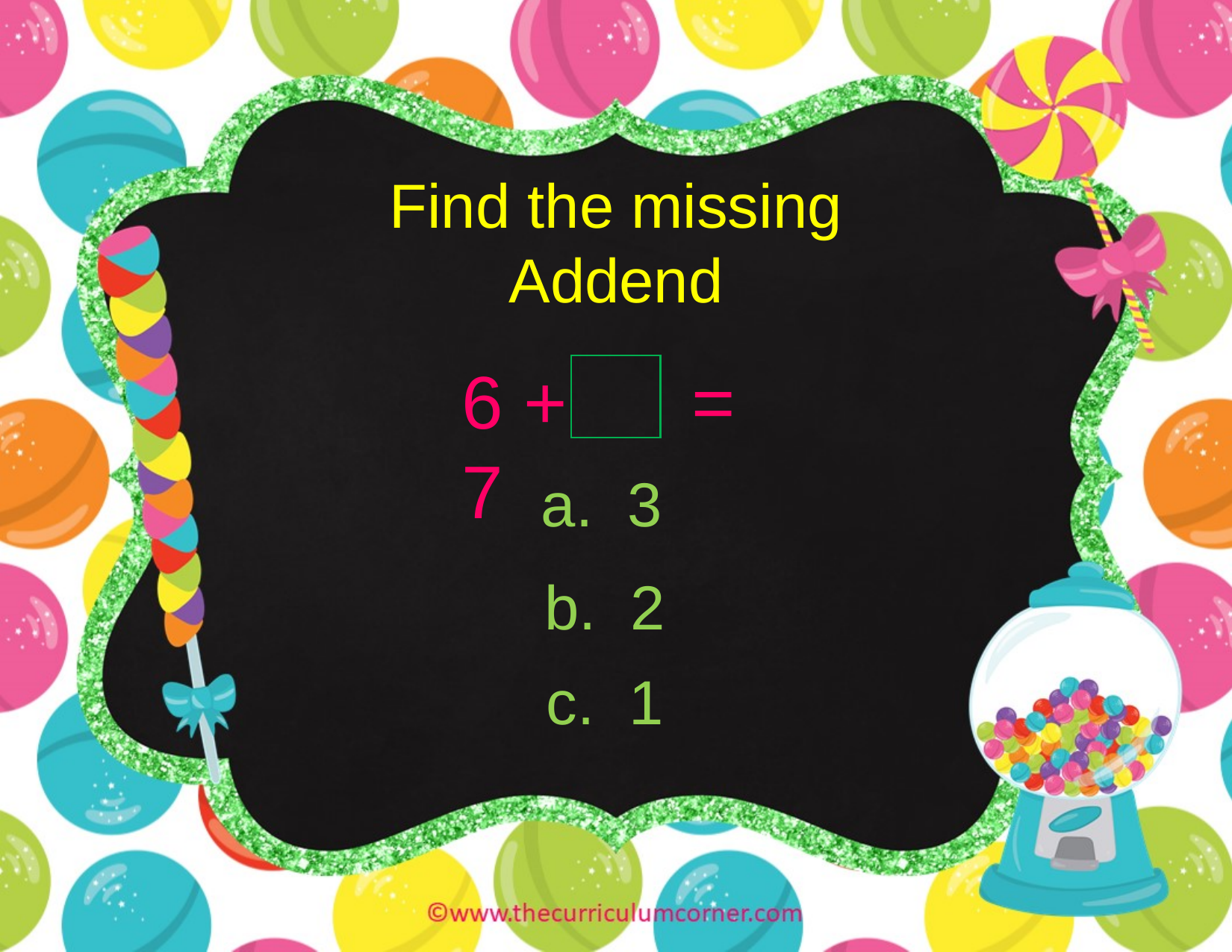

Find the missing Addend
6 +      = 7

a.  3
b.  2
c.  1